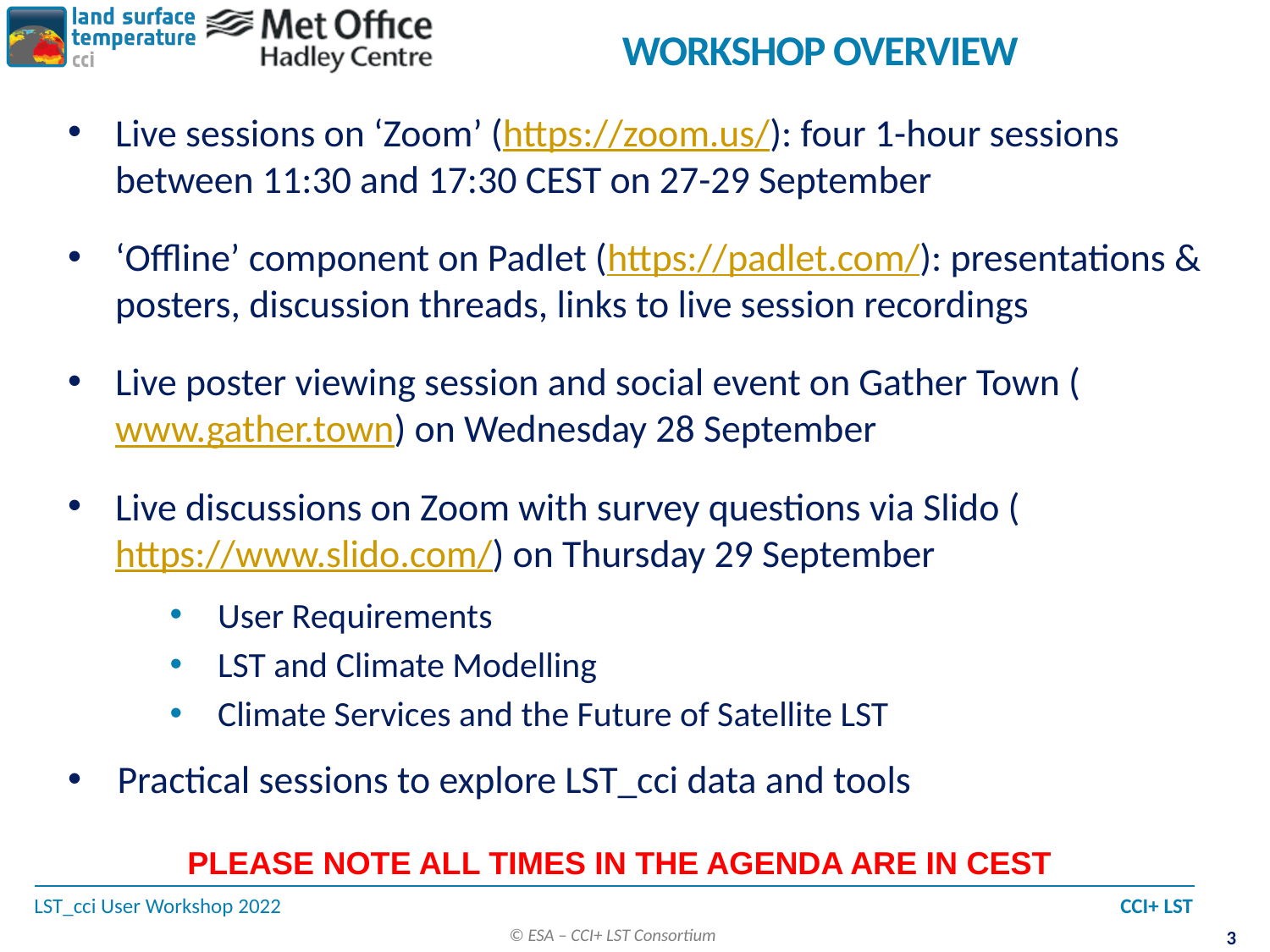

# Workshop Overview
Live sessions on ‘Zoom’ (https://zoom.us/): four 1-hour sessions between 11:30 and 17:30 CEST on 27-29 September
‘Offline’ component on Padlet (https://padlet.com/): presentations & posters, discussion threads, links to live session recordings
Live poster viewing session and social event on Gather Town (www.gather.town) on Wednesday 28 September
Live discussions on Zoom with survey questions via Slido (https://www.slido.com/) on Thursday 29 September
User Requirements
LST and Climate Modelling
Climate Services and the Future of Satellite LST
Practical sessions to explore LST_cci data and tools

PLEASE NOTE ALL TIMES IN THE AGENDA ARE IN CEST